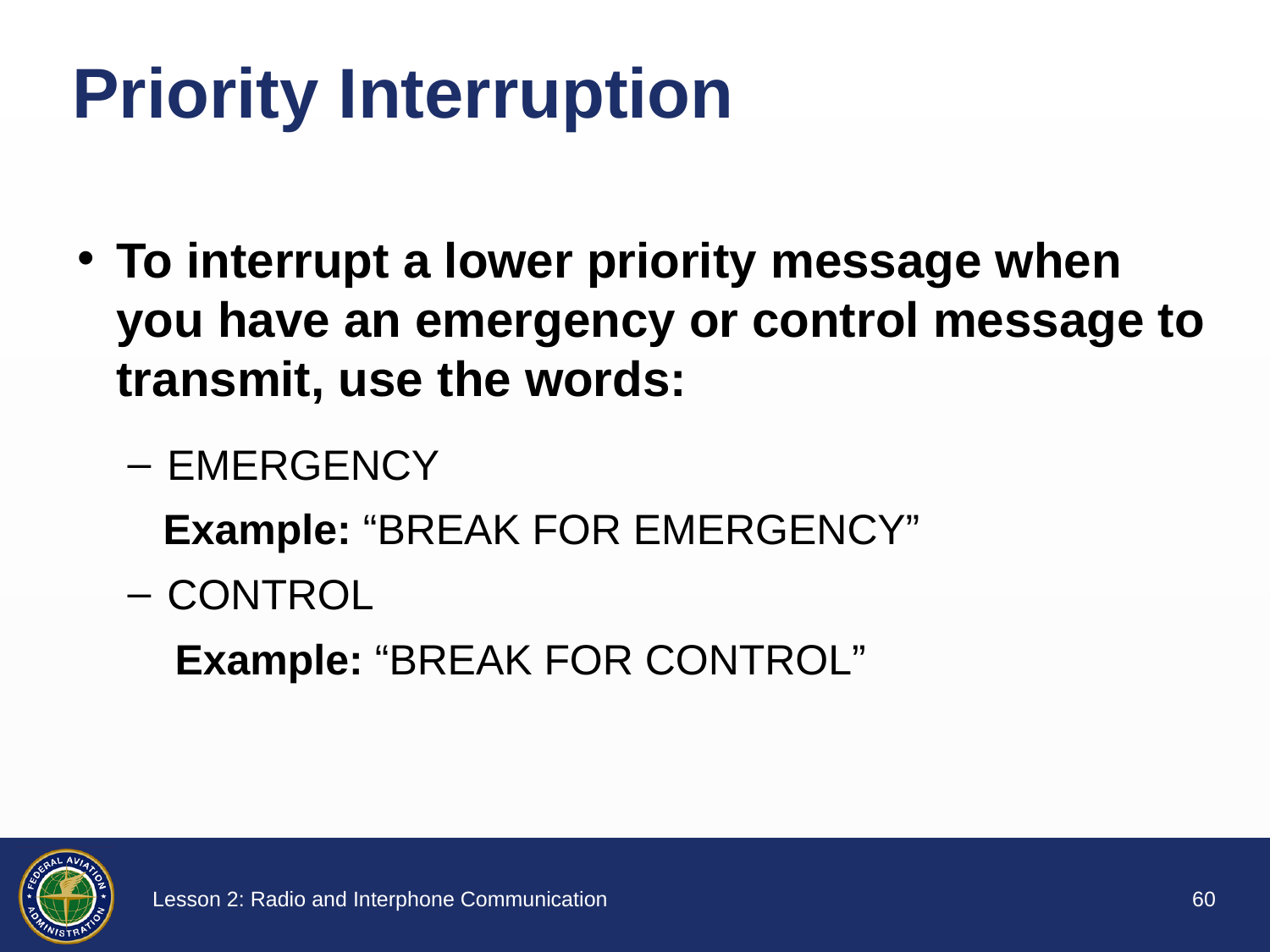

# Priority Interruption
To interrupt a lower priority message when you have an emergency or control message to transmit, use the words:
EMERGENCY
   Example: “BREAK FOR EMERGENCY”
CONTROL
    Example: “BREAK FOR CONTROL”